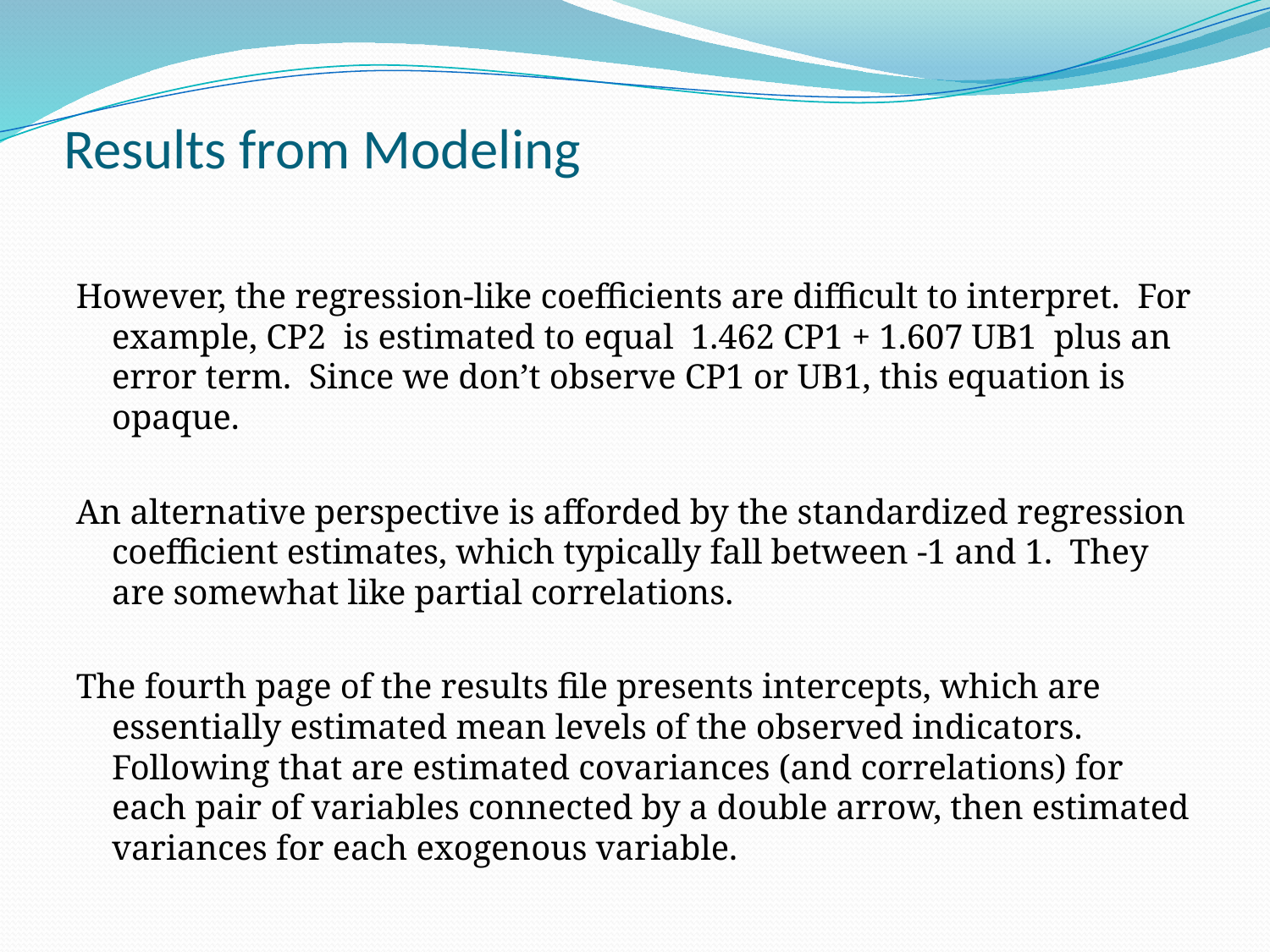

# Results from Modeling
However, the regression-like coefficients are difficult to interpret.  For example, CP2  is estimated to equal  1.462 CP1 + 1.607 UB1  plus an error term.  Since we don’t observe CP1 or UB1, this equation is opaque.

An alternative perspective is afforded by the standardized regression coefficient estimates, which typically fall between -1 and 1.  They are somewhat like partial correlations.

The fourth page of the results file presents intercepts, which are essentially estimated mean levels of the observed indicators.  Following that are estimated covariances (and correlations) for each pair of variables connected by a double arrow, then estimated variances for each exogenous variable.